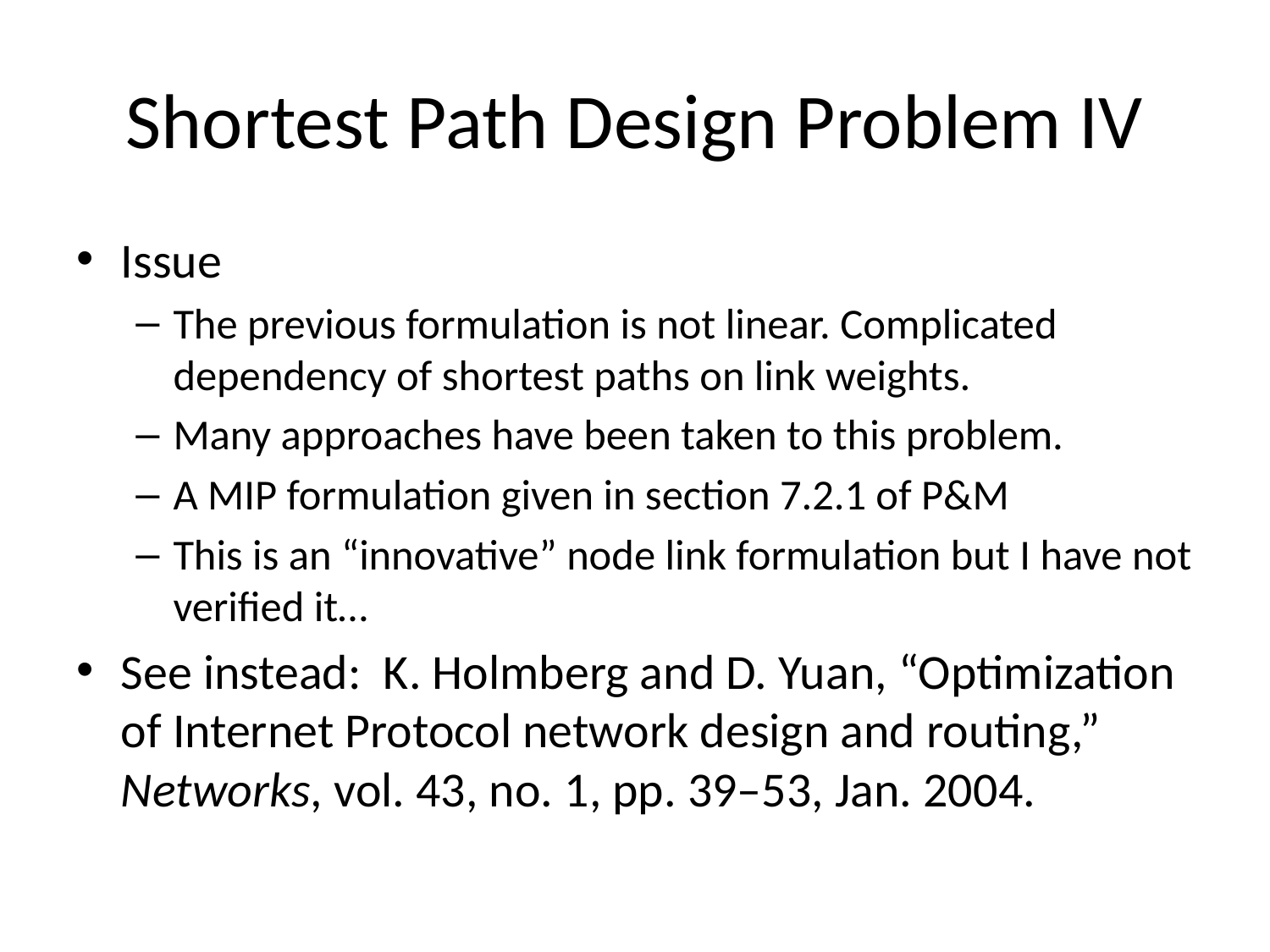

# Shortest Path Design Problem IV
Issue
The previous formulation is not linear. Complicated dependency of shortest paths on link weights.
Many approaches have been taken to this problem.
A MIP formulation given in section 7.2.1 of P&M
This is an “innovative” node link formulation but I have not verified it…
See instead:  K. Holmberg and D. Yuan, “Optimization of Internet Protocol network design and routing,” Networks, vol. 43, no. 1, pp. 39–53, Jan. 2004.